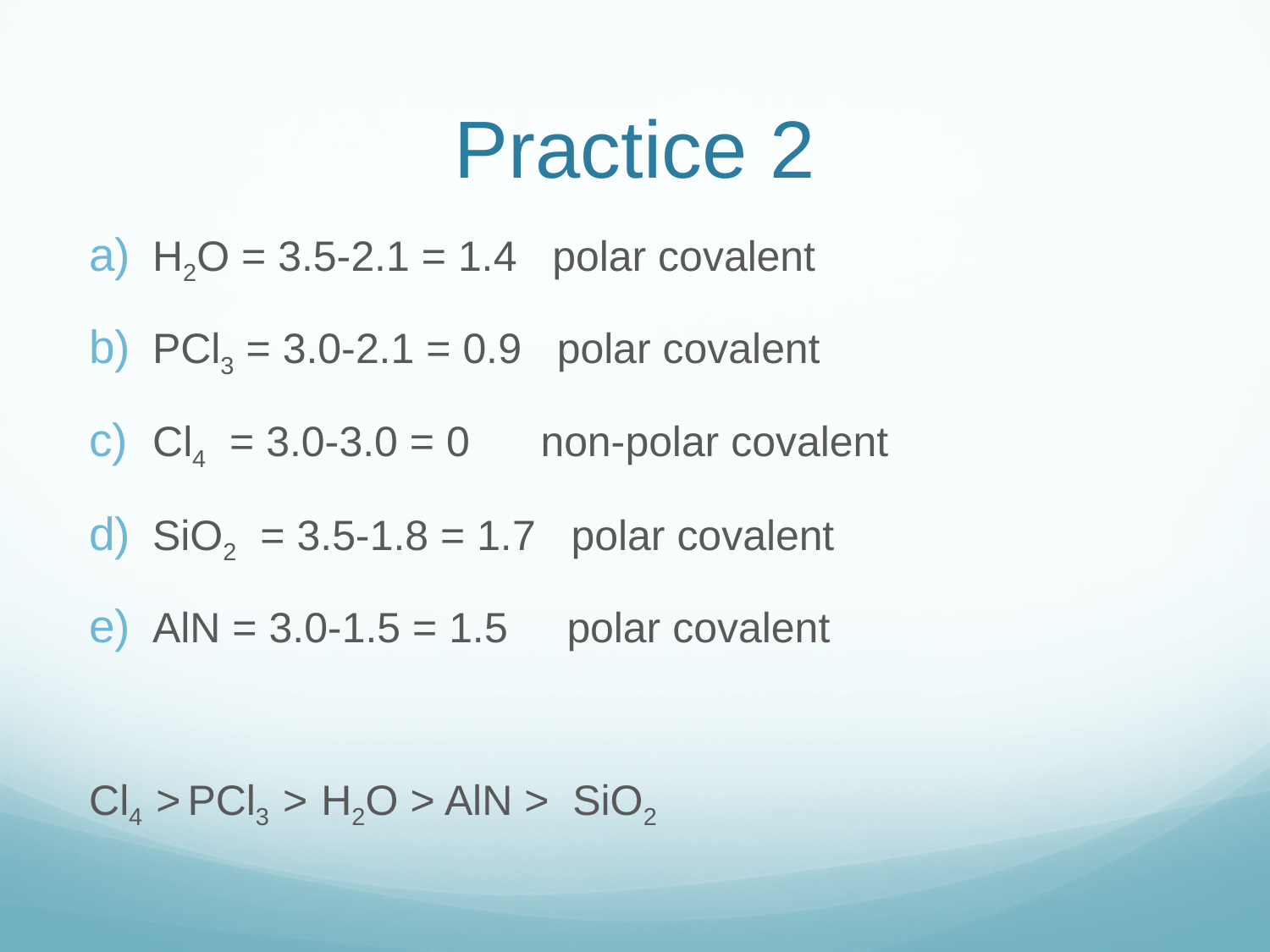

# Practice 2
H2O = 3.5-2.1 = 1.4   polar covalent
PCl3 = 3.0-2.1 = 0.9   polar covalent
Cl4  = 3.0-3.0 = 0      non-polar covalent
SiO2  = 3.5-1.8 = 1.7   polar covalent
AlN = 3.0-1.5 = 1.5     polar covalent

Cl4  > PCl3  >  H2O > AlN >  SiO2